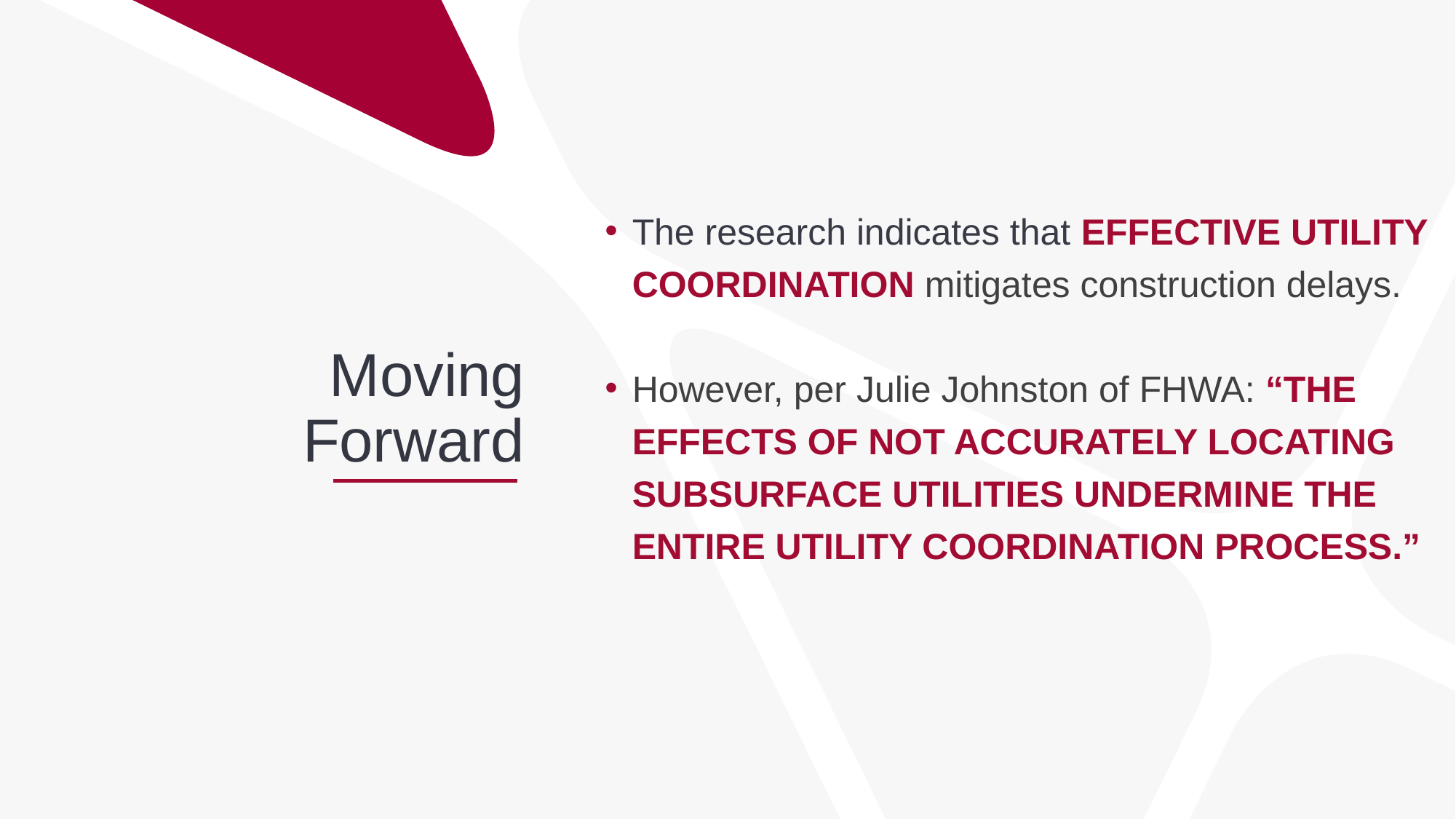

Moving
Forward

The research indicates that EFFECTIVE UTILITY COORDINATION mitigates construction delays.

However, per Julie Johnston of FHWA: “THE EFFECTS OF NOT ACCURATELY LOCATING SUBSURFACE UTILITIES UNDERMINE THE ENTIRE UTILITY COORDINATION PROCESS.”